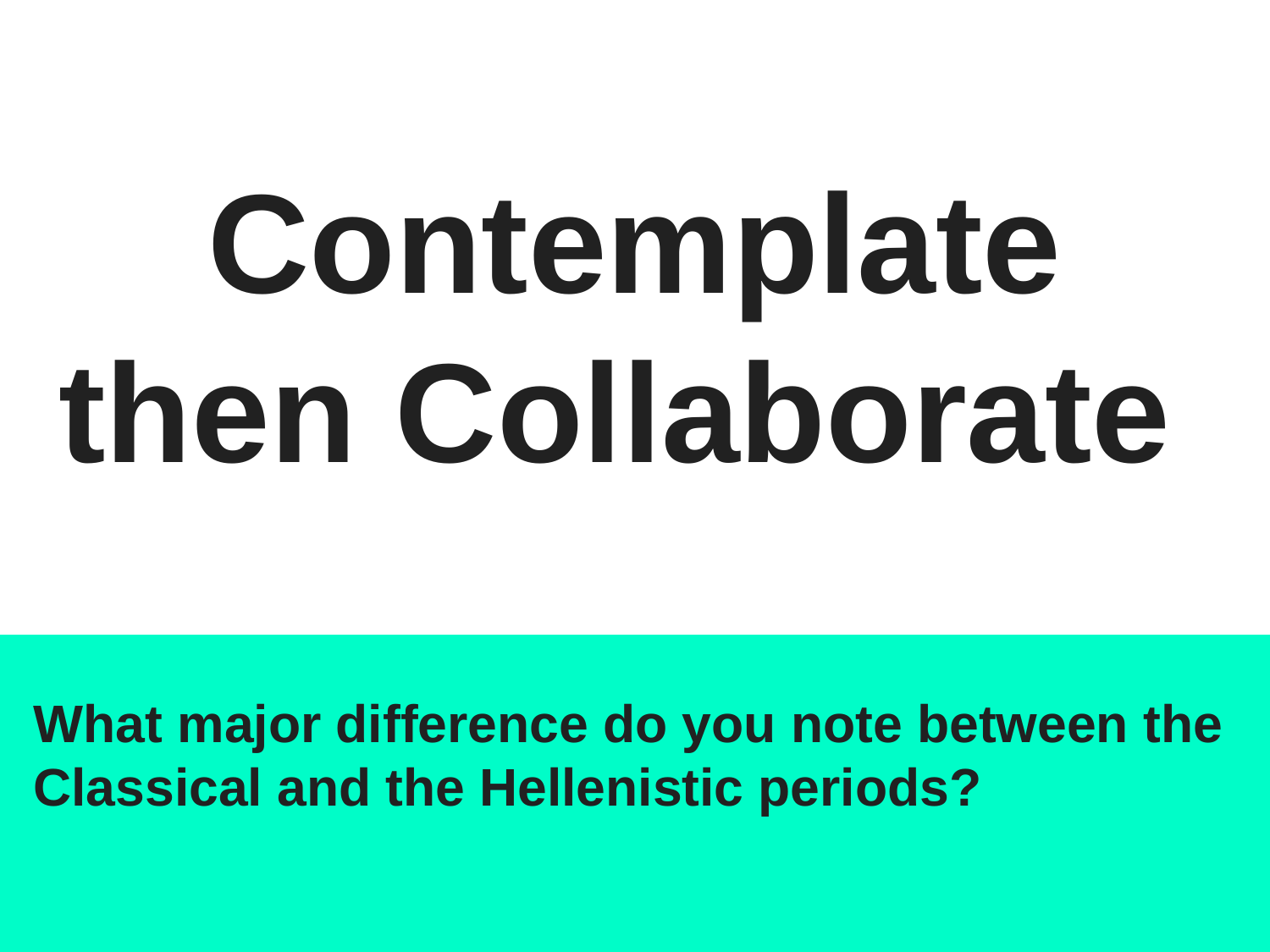

# Contemplate then Collaborate
What major difference do you note between the Classical and the Hellenistic periods?